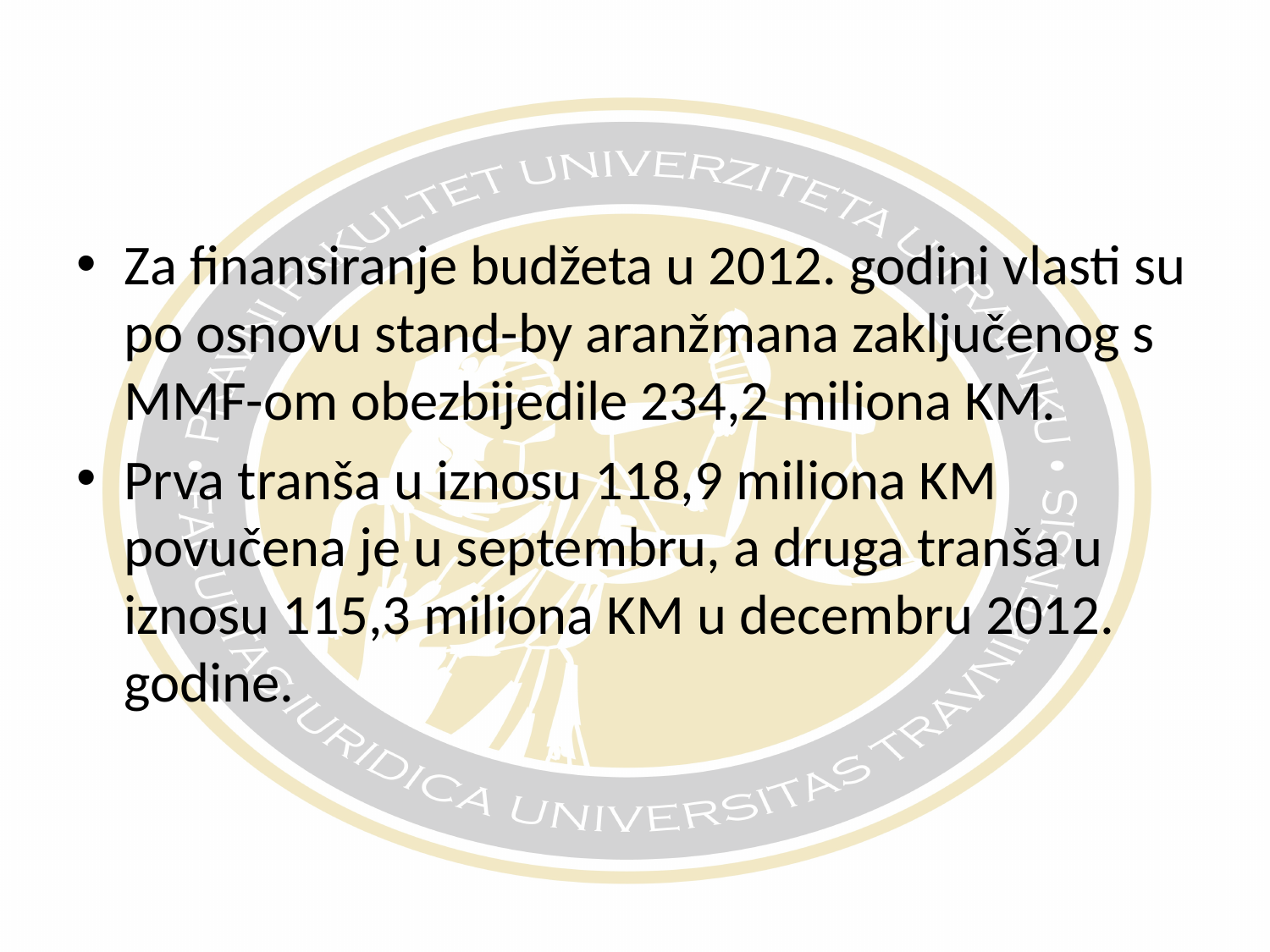

Za finansiranje budžeta u 2012. godini vlasti su po osnovu stand-by aranžmana zaključenog s MMF-om obezbijedile 234,2 miliona KM.
Prva tranša u iznosu 118,9 miliona KM povučena je u septembru, a druga tranša u iznosu 115,3 miliona KM u decembru 2012. godine.